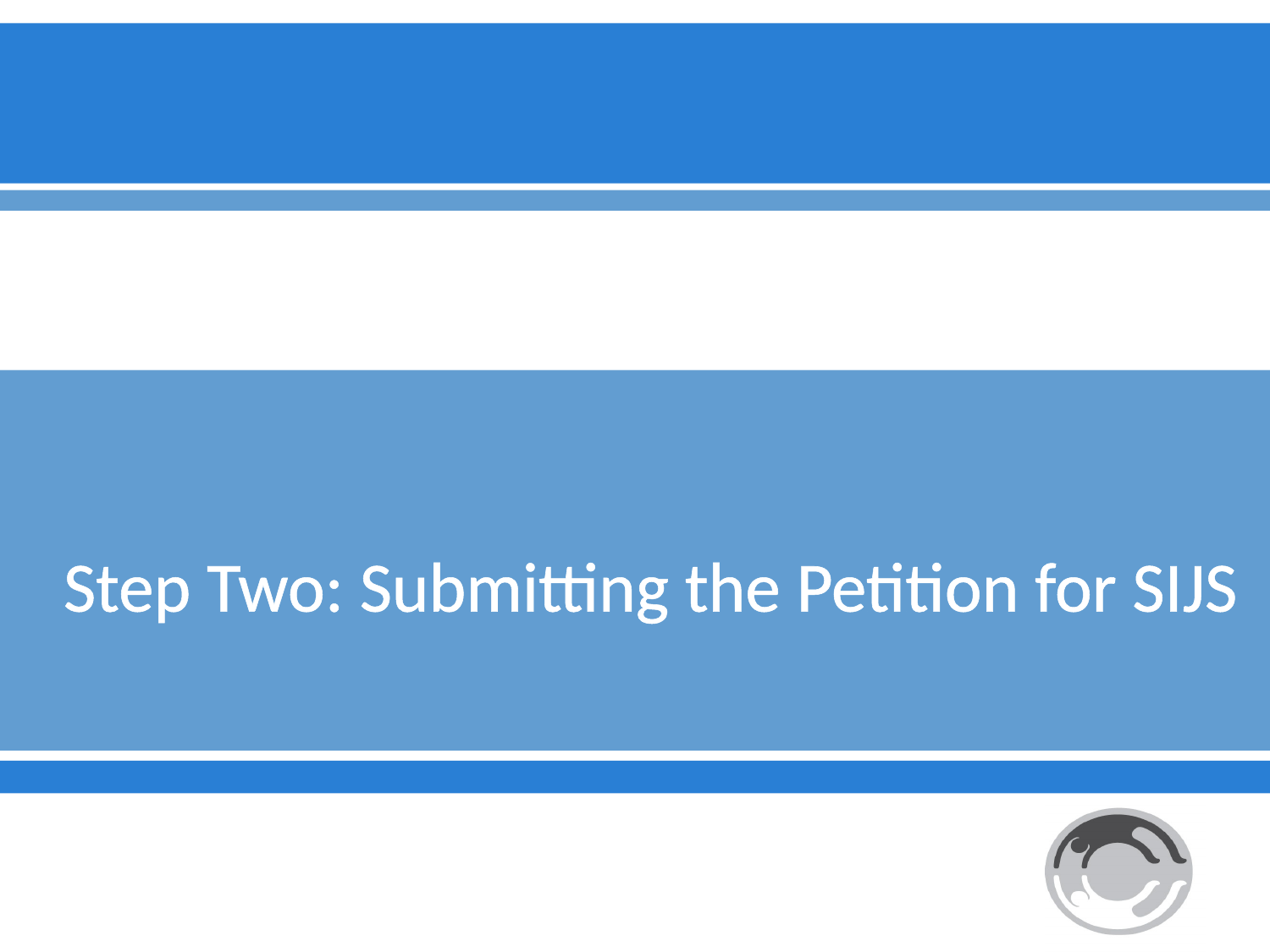

# Step Two: Submitting the Petition for SIJS